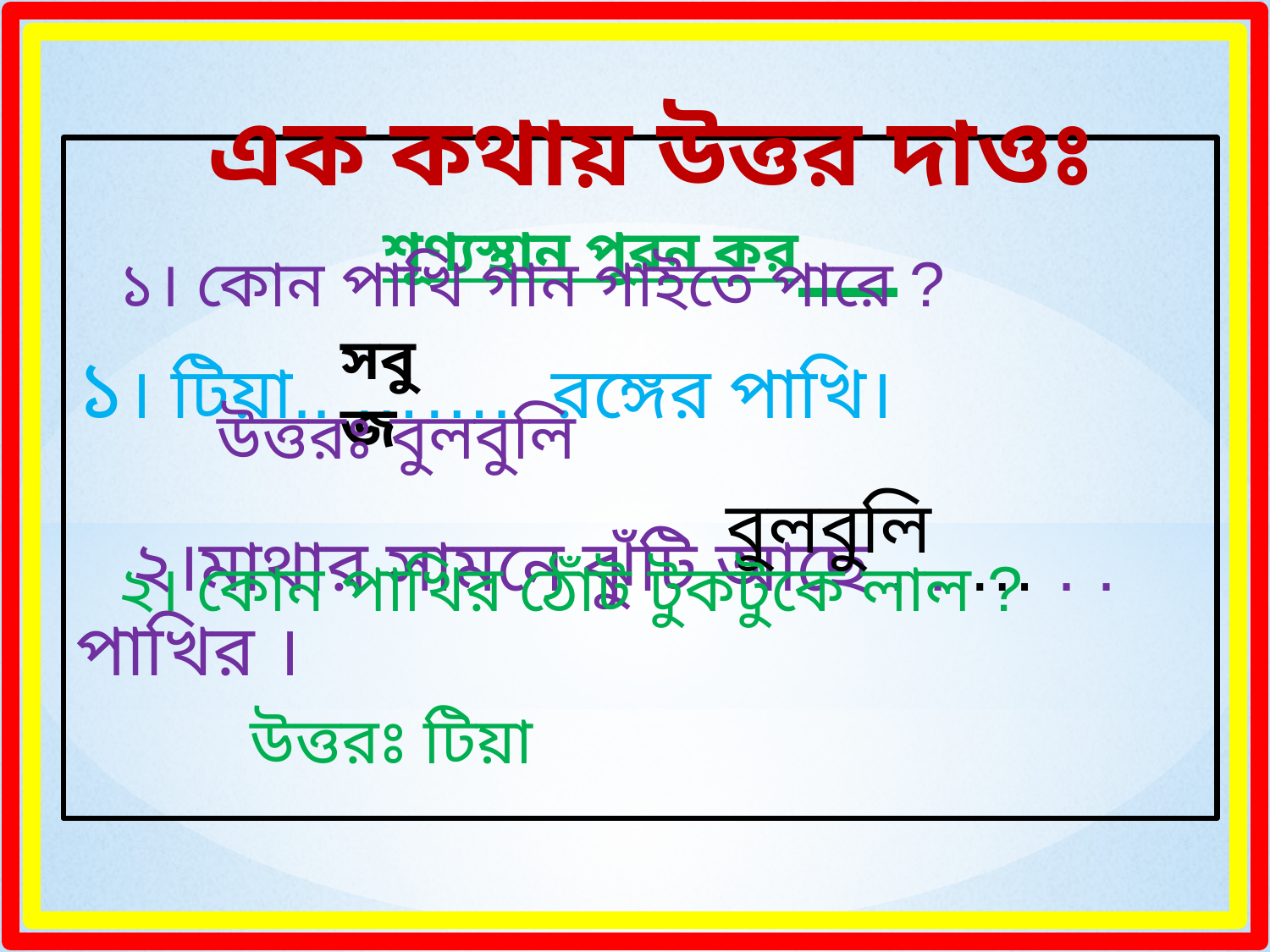

এক কথায় উত্তর দাওঃ

১। কোন পাখি গান গাইতে পারে ?

      উত্তরঃ বুলবুলি

২। কোন পাখির ঠোঁট টুকটুকে লাল ?

        উত্তরঃ টিয়া
শূণ্যস্থান পূরন কর

১। টিয়া.. …….  রঙ্গের পাখি।

   ২।মাথার সামনে ঝুঁটি আছে . . … . . পাখির ।

সবুজ
বুলবুলি
২।মাথার সামনে ঝুঁটি আছে